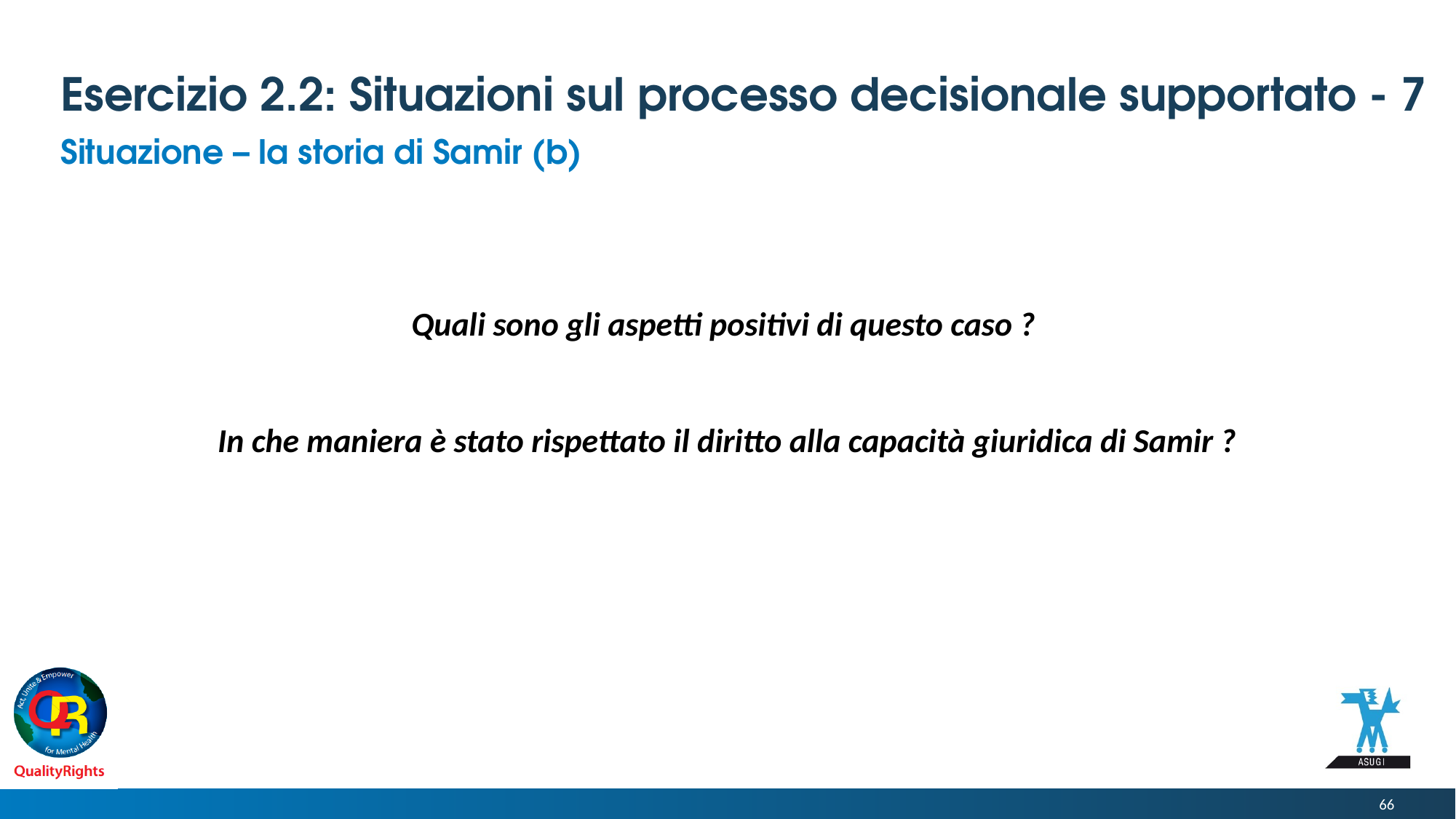

# Esercizio 2.2: Situazioni sul processo decisionale supportato - 7
Situazione – la storia di Samir (b)

Quali sono gli aspetti positivi di questo caso ?

In che maniera è stato rispettato il diritto alla capacità giuridica di Samir ?

66